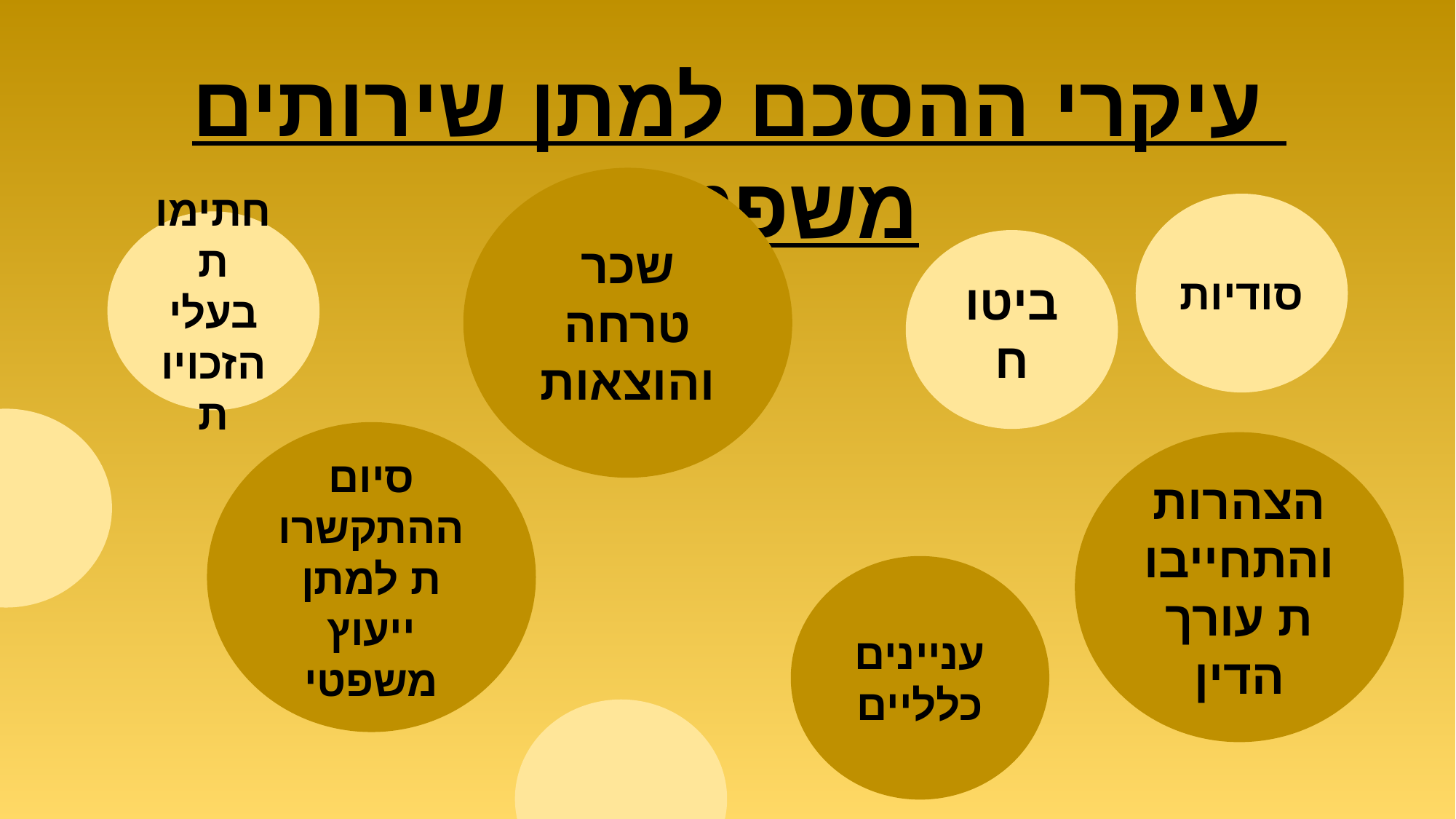

עיקרי ההסכם למתן שירותים משפטיים:

שכר טרחה והוצאות
סודיות
חתימות בעלי הזכויות
ביטוח

סיום ההתקשרות למתן ייעוץ משפטי
הצהרות והתחייבות עורך הדין
עניינים כלליים